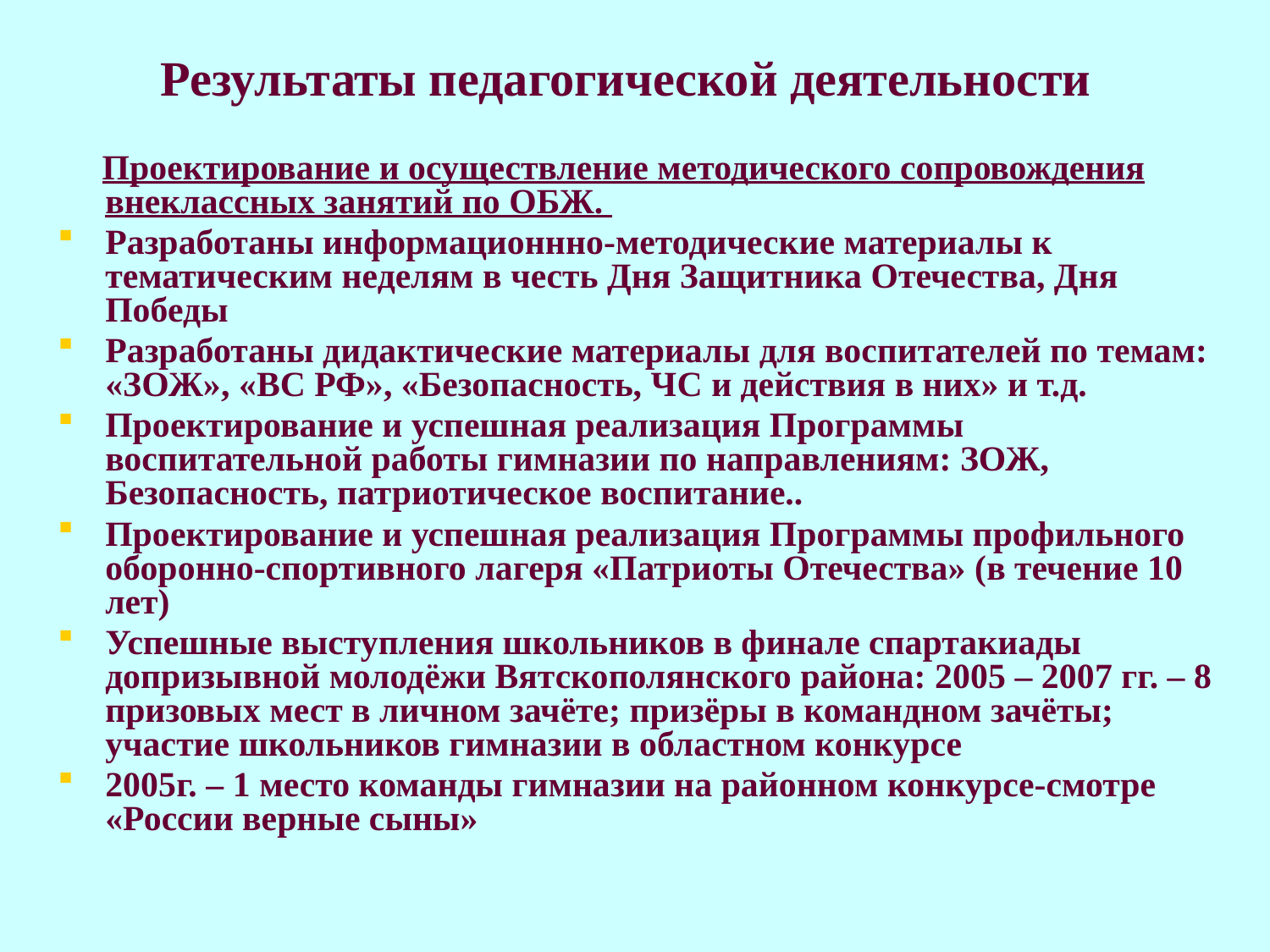

# Результаты педагогической деятельности
     Проектирование и осуществление методического сопровождения внеклассных занятий по ОБЖ.
Разработаны информационнно-методические материалы к тематическим неделям в честь Дня Защитника Отечества, Дня Победы
Разработаны дидактические материалы для воспитателей по темам: «ЗОЖ», «ВС РФ», «Безопасность, ЧС и действия в них» и т.д.
Проектирование и успешная реализация Программы воспитательной работы гимназии по направлениям: ЗОЖ, Безопасность, патриотическое воспитание..
Проектирование и успешная реализация Программы профильного оборонно-спортивного лагеря «Патриоты Отечества» (в течение 10 лет)
Успешные выступления школьников в финале спартакиады допризывной молодёжи Вятскополянского района: 2005 – 2007 гг. – 8 призовых мест в личном зачёте; призёры в командном зачёты; участие школьников гимназии в областном конкурсе
2005г. – 1 место команды гимназии на районном конкурсе-смотре «России верные сыны»